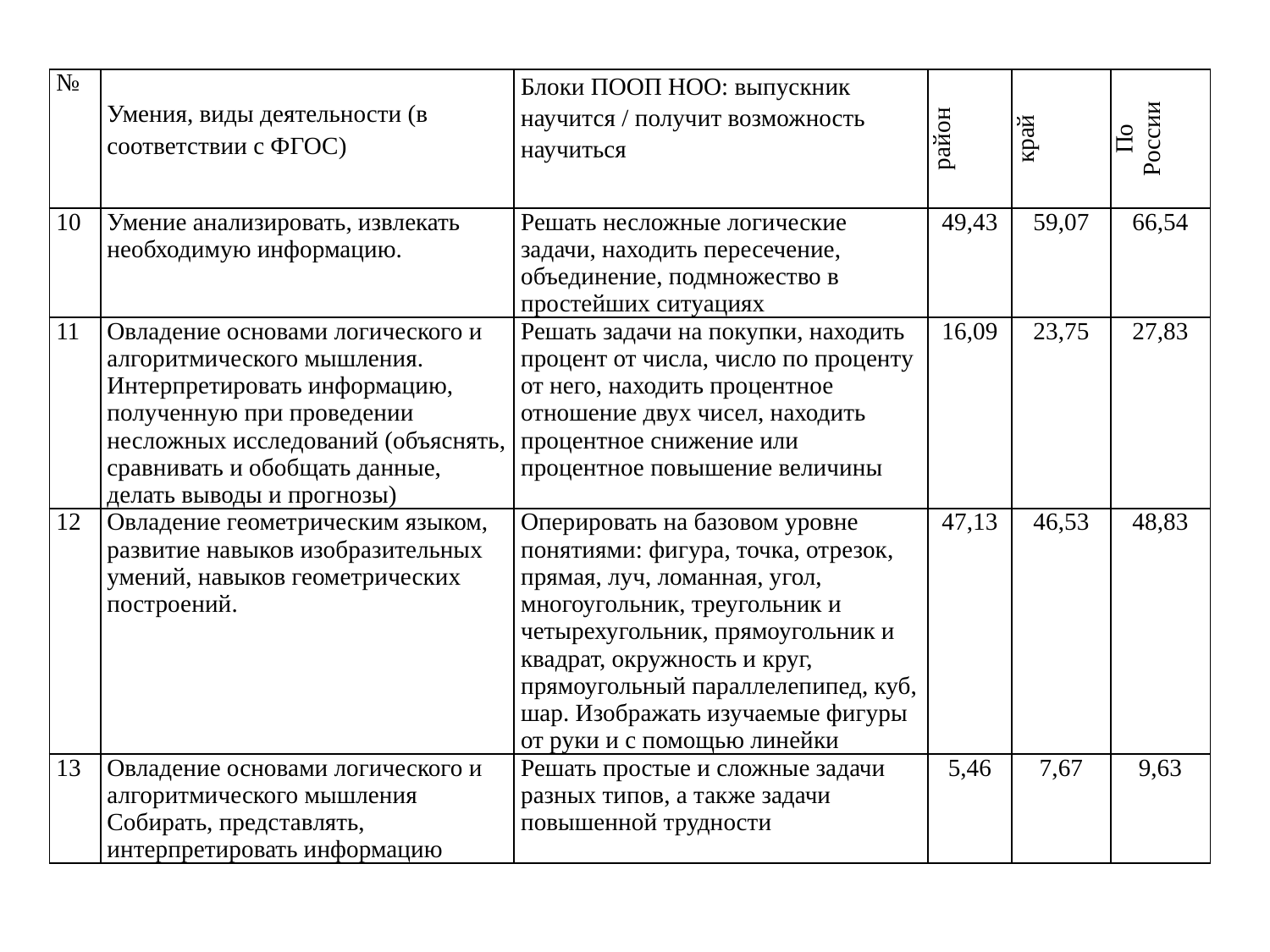

| № | Умения, виды деятельности (в соответствии с ФГОС) | Блоки ПООП НОО: выпускник научится / получит возможность научиться | район | край | По России |
| --- | --- | --- | --- | --- | --- |
| 10 | Умение анализировать, извлекать необходимую информацию. | Решать несложные логические задачи, находить пересечение, объединение, подмножество в простейших ситуациях | 49,43 | 59,07 | 66,54 |
| 11 | Овладение основами логического и алгоритмического мышления. Интерпретировать информацию, полученную при проведении несложных исследований (объяснять, сравнивать и обобщать данные, делать выводы и прогнозы) | Решать задачи на покупки, находить процент от числа, число по проценту от него, находить процентное отношение двух чисел, находить процентное снижение или процентное повышение величины | 16,09 | 23,75 | 27,83 |
| 12 | Овладение геометрическим языком, развитие навыков изобразительных умений, навыков геометрических построений. | Оперировать на базовом уровне понятиями: фигура, точка, отрезок, прямая, луч, ломанная, угол, многоугольник, треугольник и четырехугольник, прямоугольник и квадрат, окружность и круг, прямоугольный параллелепипед, куб, шар. Изображать изучаемые фигуры от руки и с помощью линейки | 47,13 | 46,53 | 48,83 |
| 13 | Овладение основами логического и алгоритмического мышления Собирать, представлять, интерпретировать информацию | Решать простые и сложные задачи разных типов, а также задачи повышенной трудности | 5,46 | 7,67 | 9,63 |